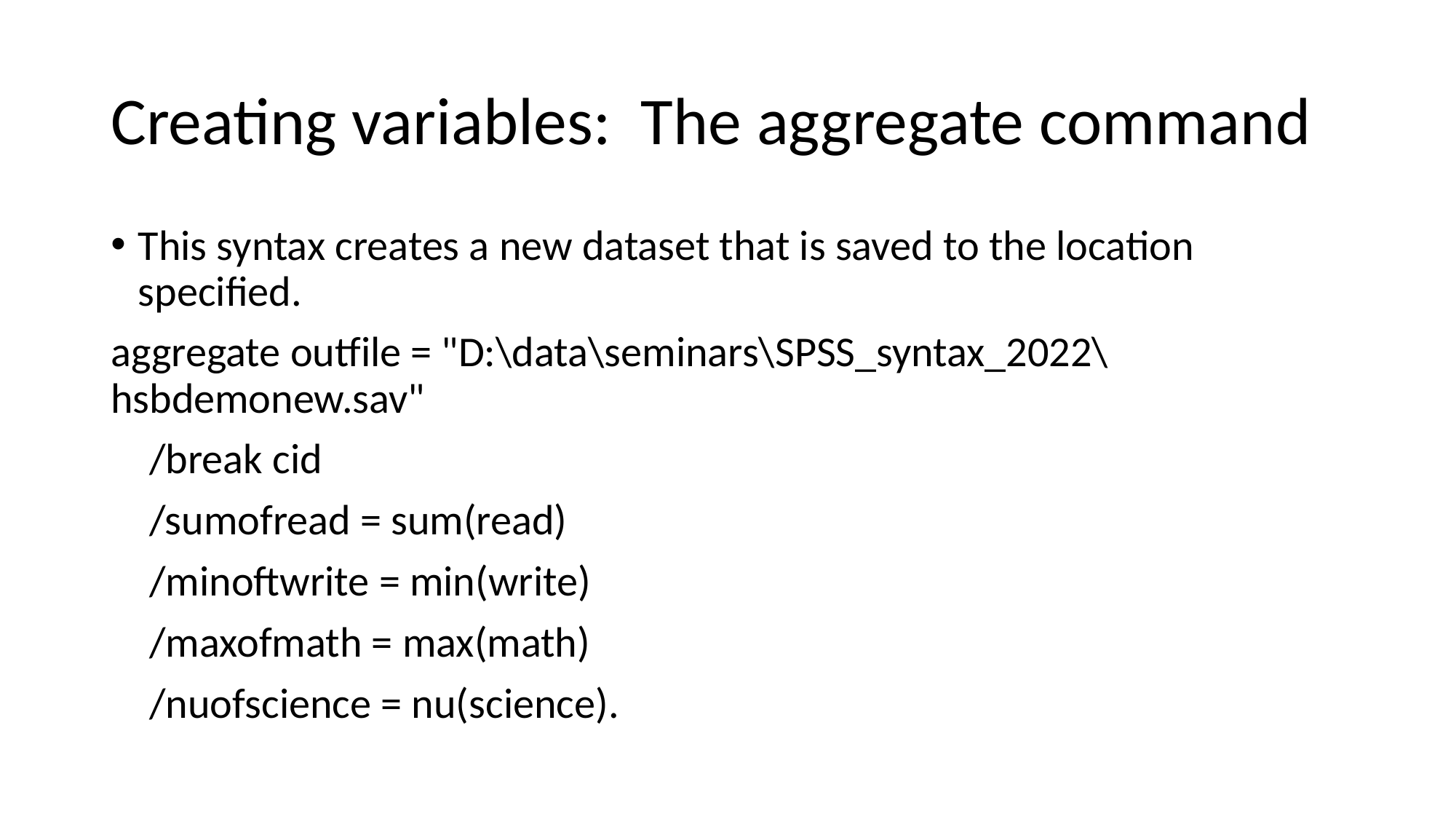

# Creating variables:  The aggregate command
This syntax creates a new dataset that is saved to the location specified.
aggregate outfile = "D:\data\seminars\SPSS_syntax_2022\hsbdemonew.sav"
    /break cid
    /sumofread = sum(read)
    /minoftwrite = min(write)
    /maxofmath = max(math)
    /nuofscience = nu(science).